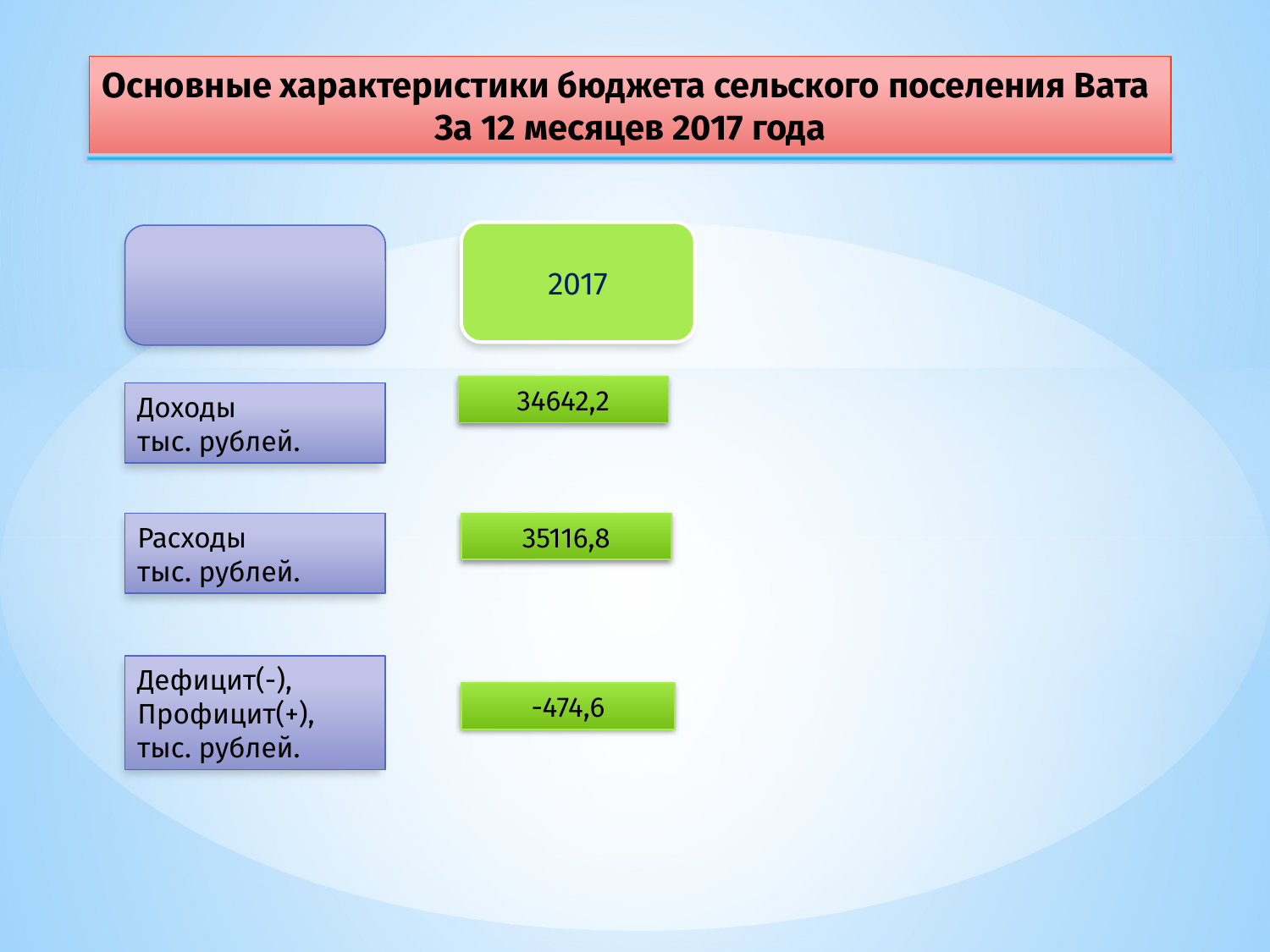

Основные характеристики бюджета сельского поселения Вата
За 12 месяцев 2017 года

2017

34642,2
Доходы
тыс. рублей.
35116,8
Расходы
тыс. рублей.
Дефицит(-),
Профицит(+),
тыс. рублей.
-474,6